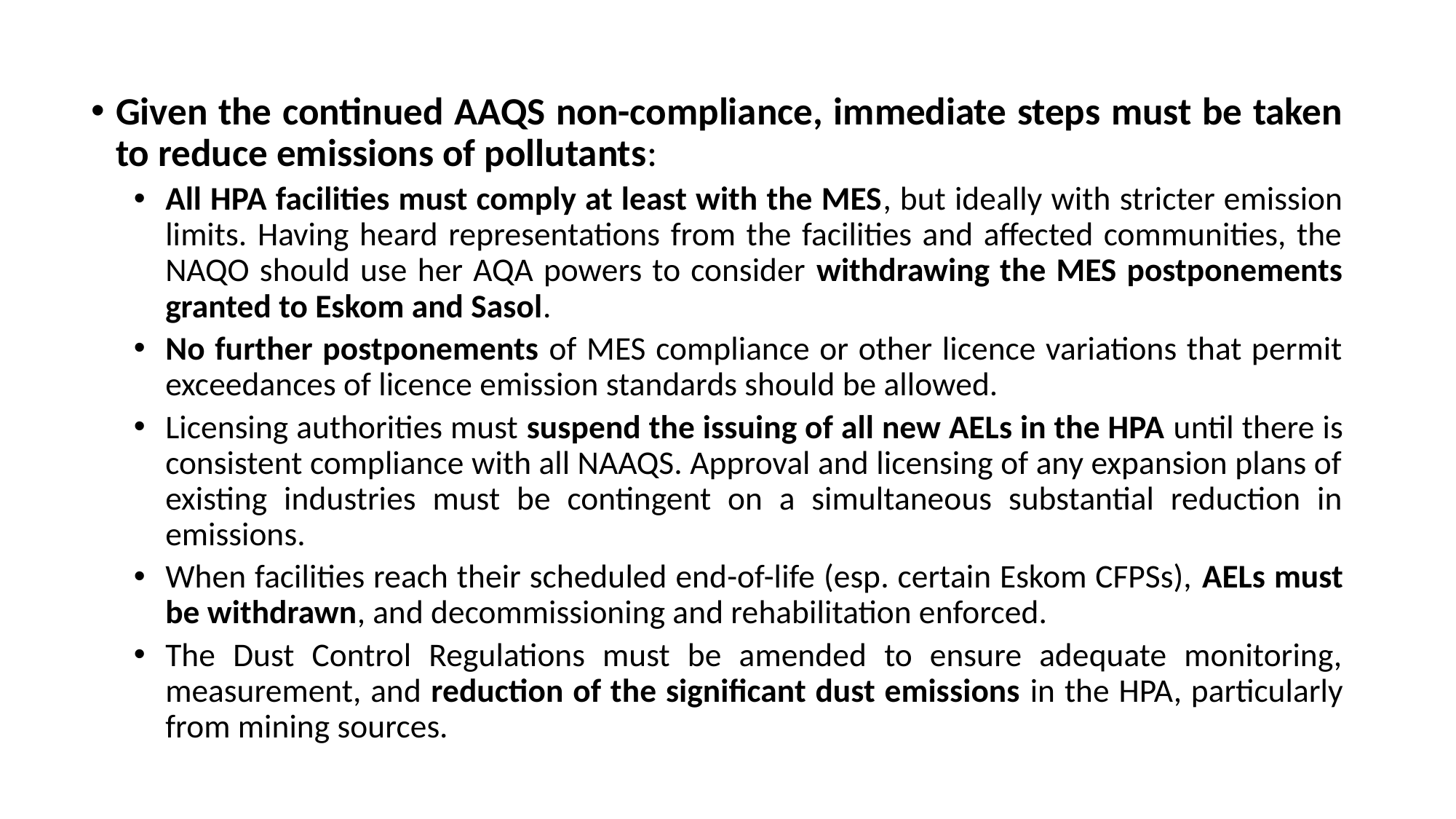

Given the continued AAQS non-compliance, immediate steps must be taken to reduce emissions of pollutants:
All HPA facilities must comply at least with the MES, but ideally with stricter emission limits. Having heard representations from the facilities and affected communities, the NAQO should use her AQA powers to consider withdrawing the MES postponements granted to Eskom and Sasol.
No further postponements of MES compliance or other licence variations that permit exceedances of licence emission standards should be allowed.
Licensing authorities must suspend the issuing of all new AELs in the HPA until there is consistent compliance with all NAAQS. Approval and licensing of any expansion plans of existing industries must be contingent on a simultaneous substantial reduction in emissions.
When facilities reach their scheduled end-of-life (esp. certain Eskom CFPSs), AELs must be withdrawn, and decommissioning and rehabilitation enforced.
The Dust Control Regulations must be amended to ensure adequate monitoring, measurement, and reduction of the significant dust emissions in the HPA, particularly from mining sources.